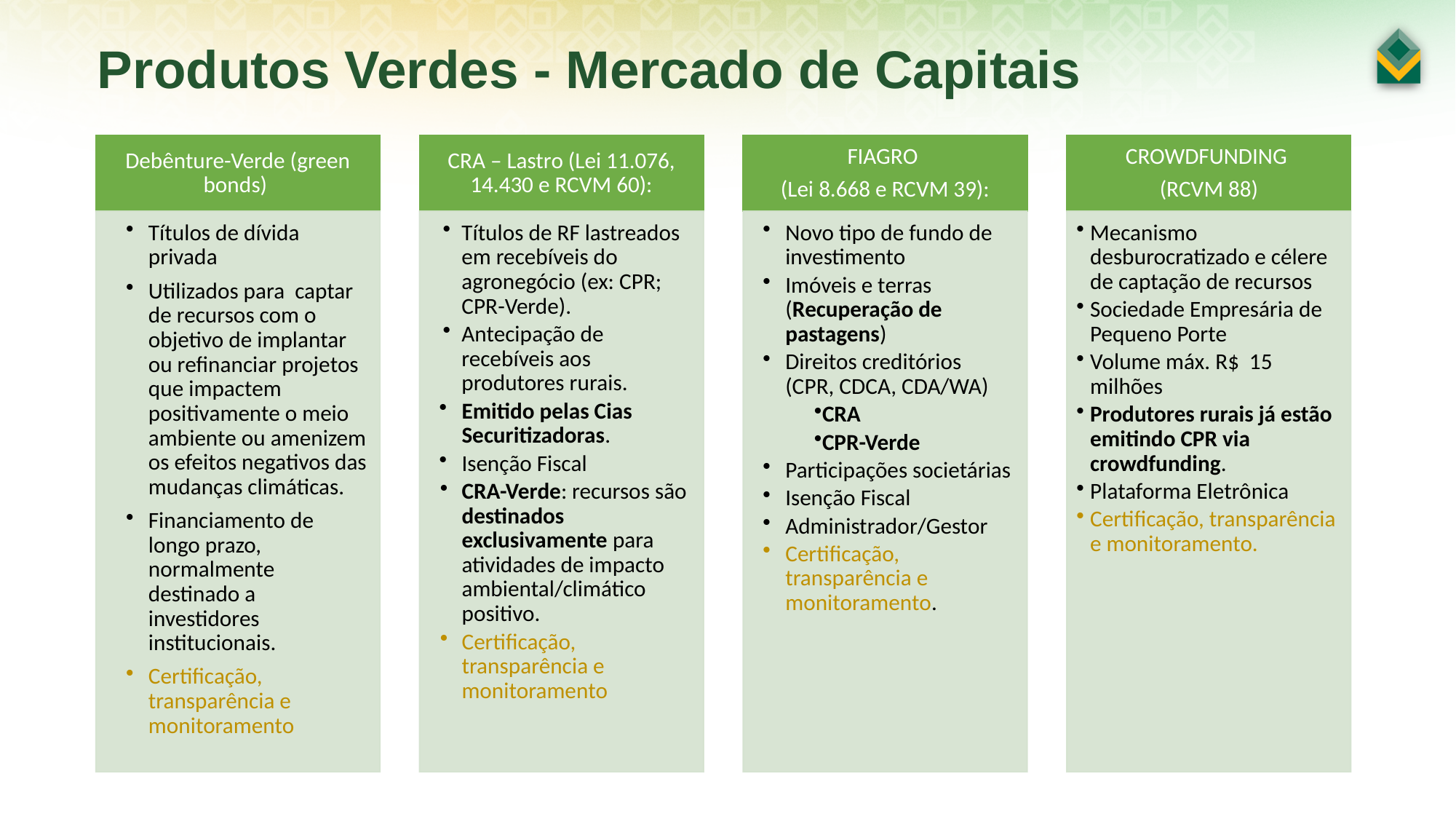

Produtos Verdes - Mercado de Capitais
Debênture-Verde (green bonds)
Títulos de dívida privada
Utilizados para  captar de recursos com o objetivo de implantar ou refinanciar projetos que impactem positivamente o meio ambiente ou amenizem os efeitos negativos das mudanças climáticas.
Financiamento de longo prazo, normalmente destinado a investidores institucionais.
Certificação, transparência e monitoramento
CRA – Lastro (Lei 11.076, 14.430 e RCVM 60):
Títulos de RF lastreados em recebíveis do agronegócio (ex: CPR; CPR-Verde).
Antecipação de recebíveis aos produtores rurais.
Emitido pelas Cias Securitizadoras.
Isenção Fiscal
CRA-Verde: recursos são destinados exclusivamente para atividades de impacto ambiental/climático positivo.
Certificação, transparência e monitoramento
FIAGRO
(Lei 8.668 e RCVM 39):
Novo tipo de fundo de investimento
Imóveis e terras (Recuperação de pastagens)
Direitos creditórios (CPR, CDCA, CDA/WA)
CRA
CPR-Verde
Participações societárias
Isenção Fiscal
Administrador/Gestor
Certificação, transparência e monitoramento.
CROWDFUNDING
(RCVM 88)
Mecanismo desburocratizado e célere de captação de recursos
Sociedade Empresária de Pequeno Porte
Volume máx. R$  15 milhões
Produtores rurais já estão emitindo CPR via crowdfunding.
Plataforma Eletrônica
Certificação, transparência e monitoramento.